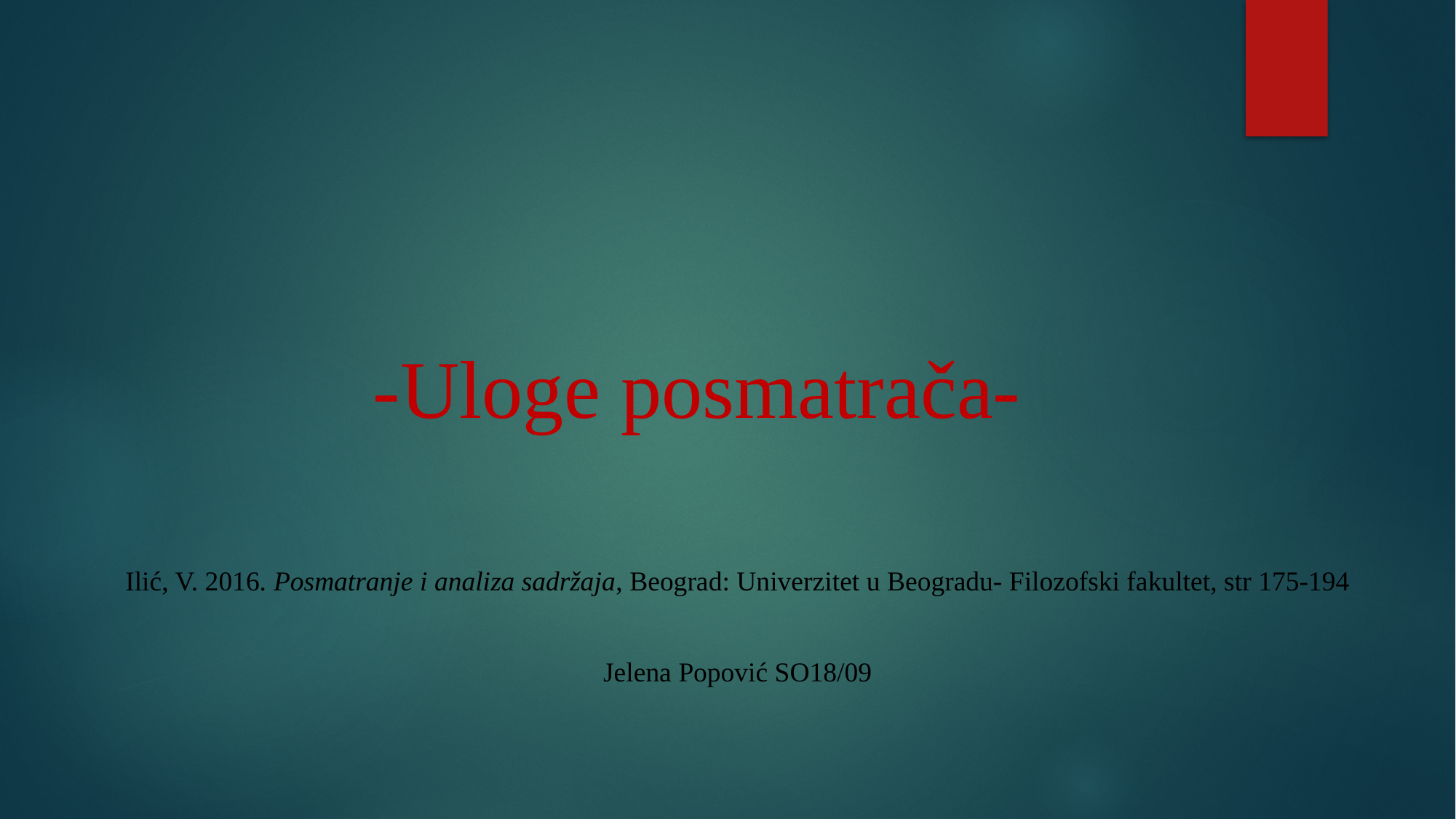

-Uloge posmatrača-
Ilić, V. 2016. Posmatranje i analiza sadržaja, Beograd: Univerzitet u Beogradu- Filozofski fakultet, str 175-194

Jelena Popović SO18/09